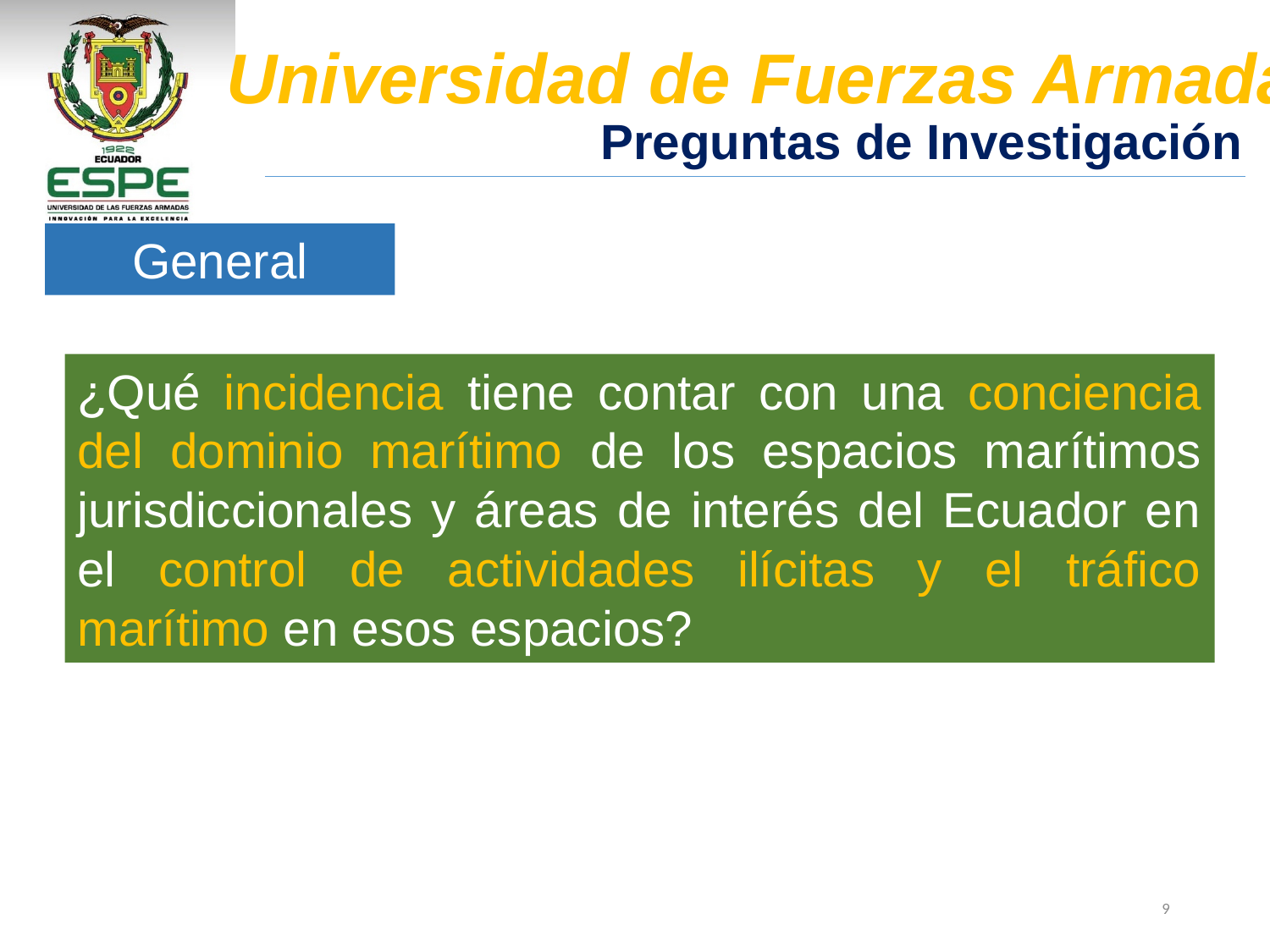

Preguntas de Investigación
General
¿Qué incidencia tiene contar con una conciencia del dominio marítimo de los espacios marítimos jurisdiccionales y áreas de interés del Ecuador en el control de actividades ilícitas y el tráfico marítimo en esos espacios?
9